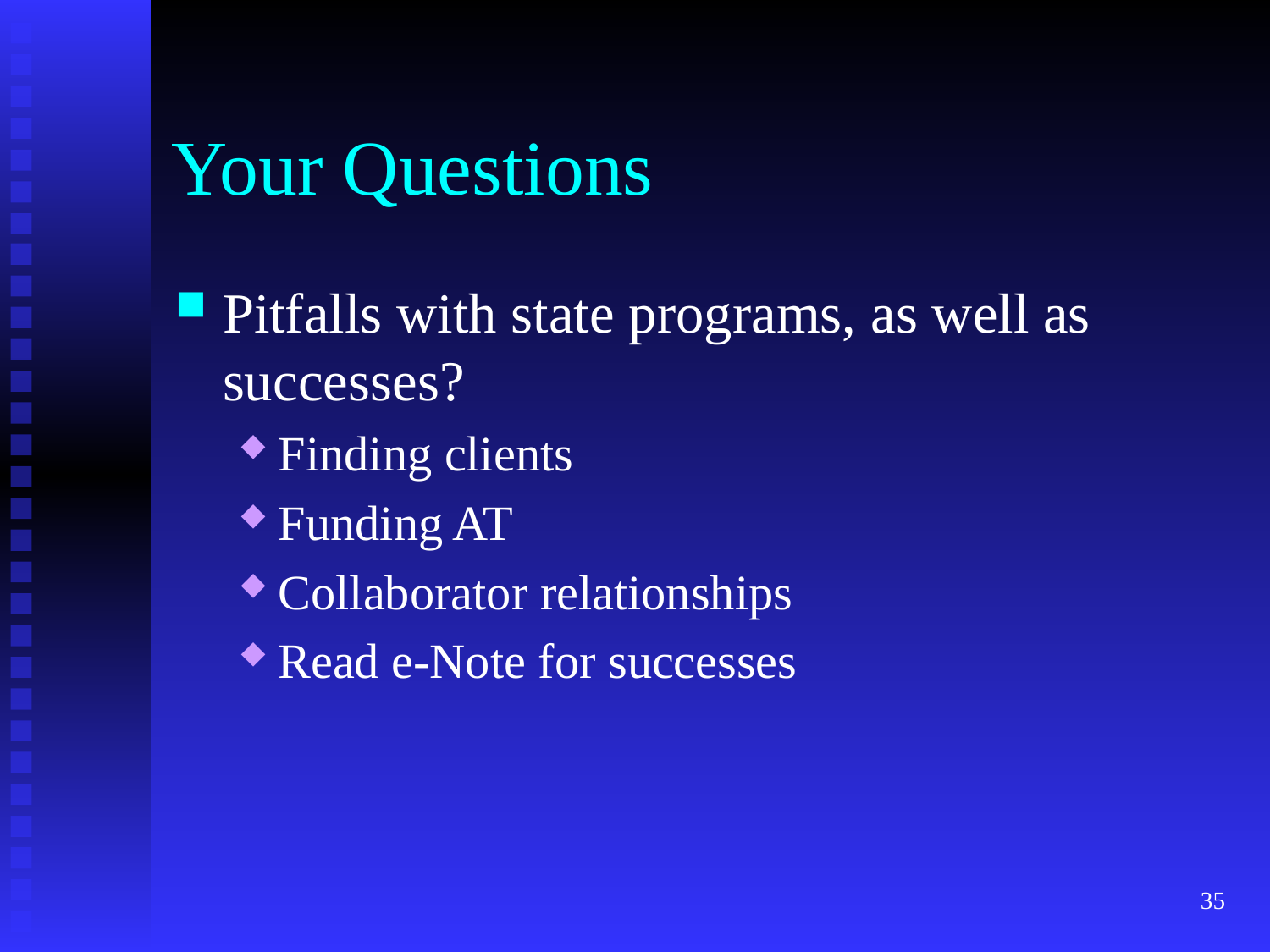

# Your Questions
Pitfalls with state programs, as well as successes?
Finding clients
Funding AT
Collaborator relationships
Read e-Note for successes

35